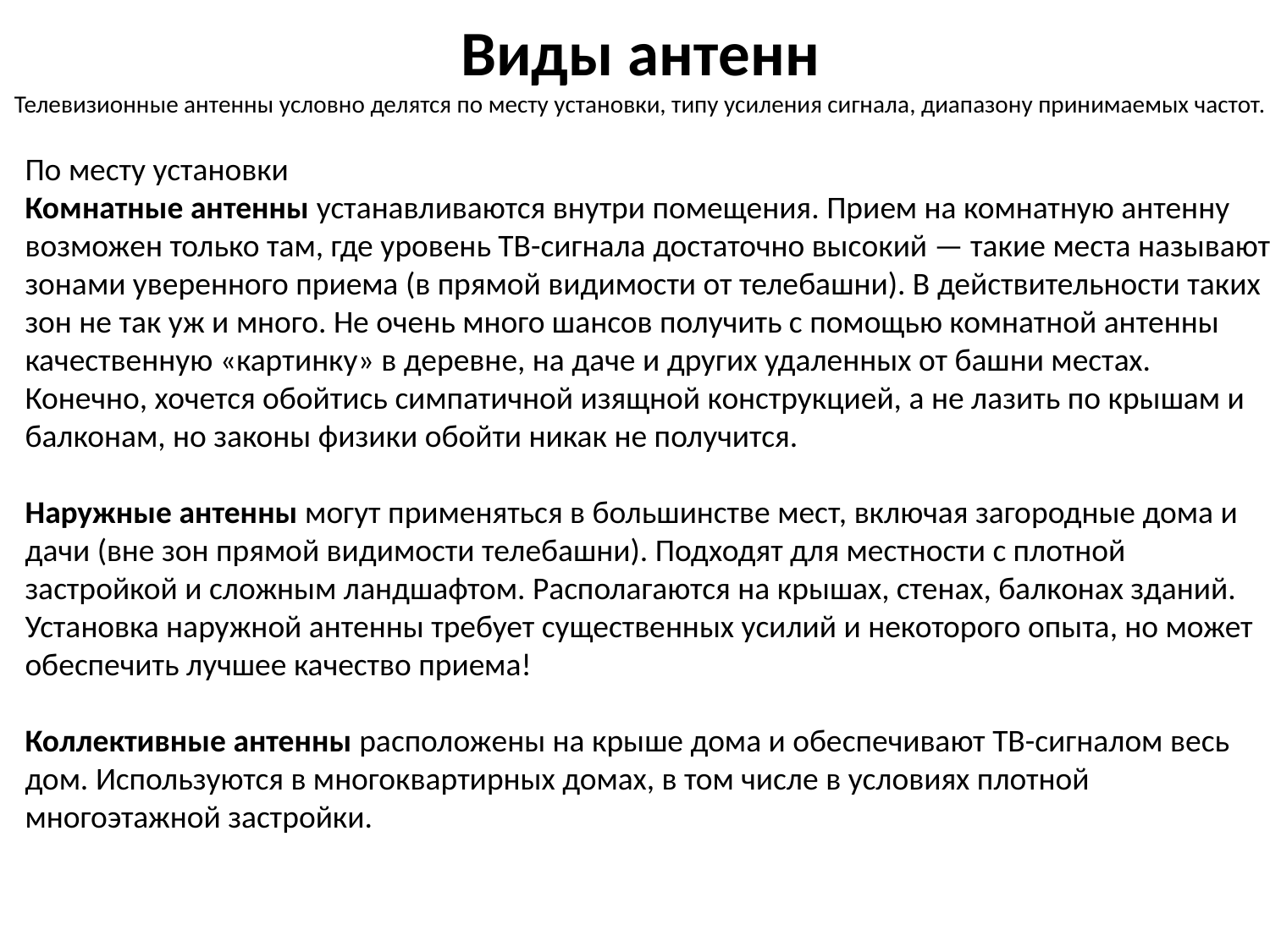

Виды антенн
Телевизионные антенны условно делятся по месту установки, типу усиления сигнала, диапазону принимаемых частот.

По месту установки
Комнатные антенны устанавливаются внутри помещения. Прием на комнатную антенну
возможен только там, где уровень ТВ-сигнала достаточно высокий — такие места называют
зонами уверенного приема (в прямой видимости от телебашни). В действительности таких
зон не так уж и много. Не очень много шансов получить с помощью комнатной антенны
качественную «картинку» в деревне, на даче и других удаленных от башни местах.
Конечно, хочется обойтись симпатичной изящной конструкцией, а не лазить по крышам и
балконам, но законы физики обойти никак не получится.
Наружные антенны могут применяться в большинстве мест, включая загородные дома и
дачи (вне зон прямой видимости телебашни). Подходят для местности с плотной
застройкой и сложным ландшафтом. Располагаются на крышах, стенах, балконах зданий.
Установка наружной антенны требует существенных усилий и некоторого опыта, но может
обеспечить лучшее качество приема!
Коллективные антенны расположены на крыше дома и обеспечивают ТВ-сигналом весь
дом. Используются в многоквартирных домах, в том числе в условиях плотной
многоэтажной застройки.